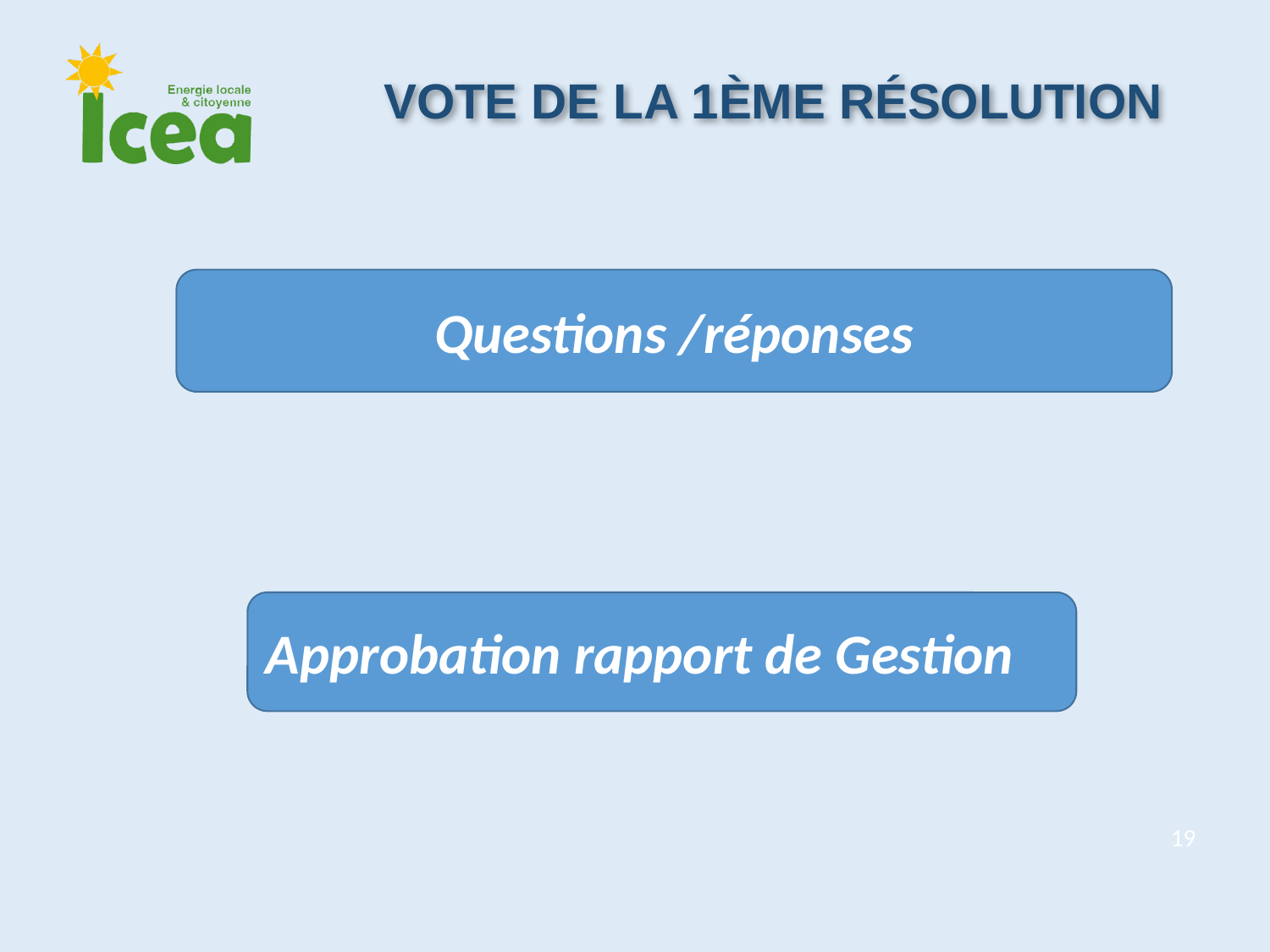

Vote de la 1ème résolution
Questions /réponses
Approbation rapport de Gestion
19